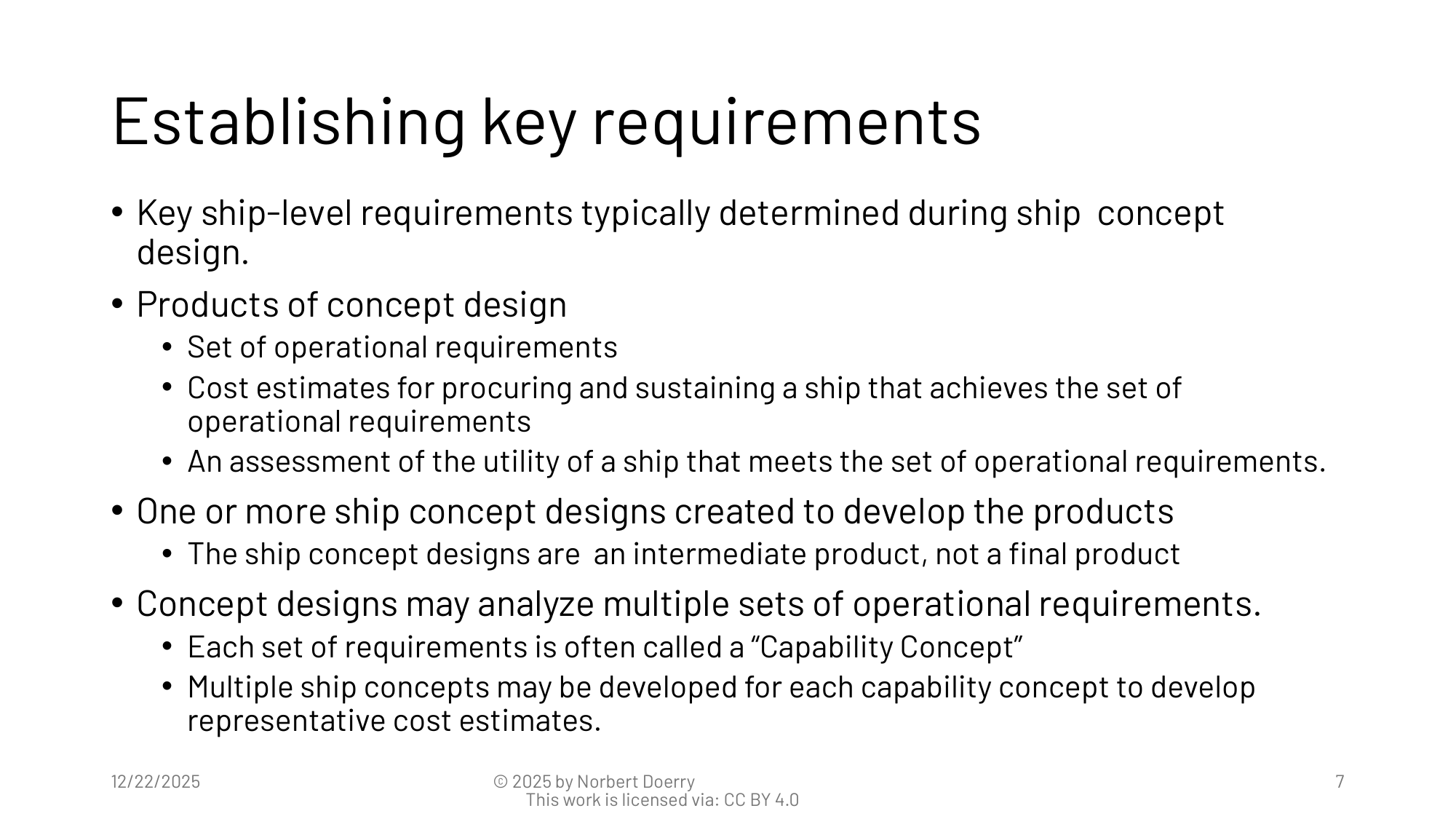

# Establishing key requirements
Key ship-level requirements typically determined during ship  concept design.
Products of concept design
Set of operational requirements
Cost estimates for procuring and sustaining a ship that achieves the set of operational requirements
An assessment of the utility of a ship that meets the set of operational requirements.
One or more ship concept designs created to develop the products
The ship concept designs are  an intermediate product, not a final product
Concept designs may analyze multiple sets of operational requirements.
Each set of requirements is often called a “Capability Concept”
Multiple ship concepts may be developed for each capability concept to develop representative cost estimates.
12/22/2025
© 2025 by Norbert Doerry                                                                                  This work is licensed via: CC BY 4.0
7